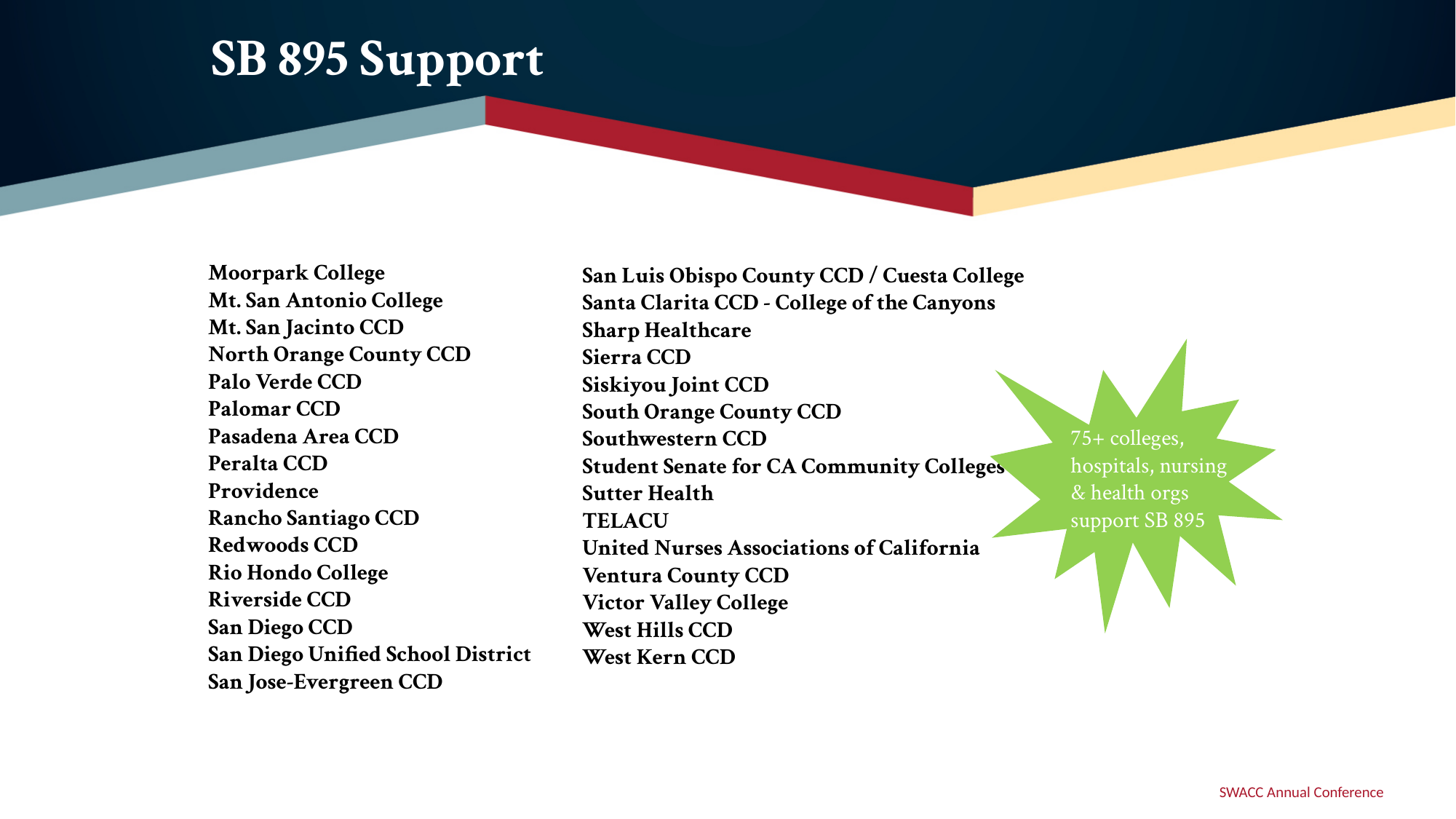

# SB 895 Support
Moorpark College
Mt. San Antonio College
Mt. San Jacinto CCD
North Orange County CCD
Palo Verde CCD
Palomar CCD
Pasadena Area CCD
Peralta CCD
Providence
Rancho Santiago CCD
Redwoods CCD
Rio Hondo College
Riverside CCD
San Diego CCD
San Diego Unified School District
San Jose-Evergreen CCD
San Luis Obispo County CCD / Cuesta College
Santa Clarita CCD - College of the Canyons
Sharp Healthcare
Sierra CCD
Siskiyou Joint CCD
South Orange County CCD
Southwestern CCD
Student Senate for CA Community Colleges
Sutter Health
TELACU
United Nurses Associations of California
Ventura County CCD
Victor Valley College
West Hills CCD
West Kern CCD

75+ colleges,
hospitals, nursing
& health orgs
support SB 895